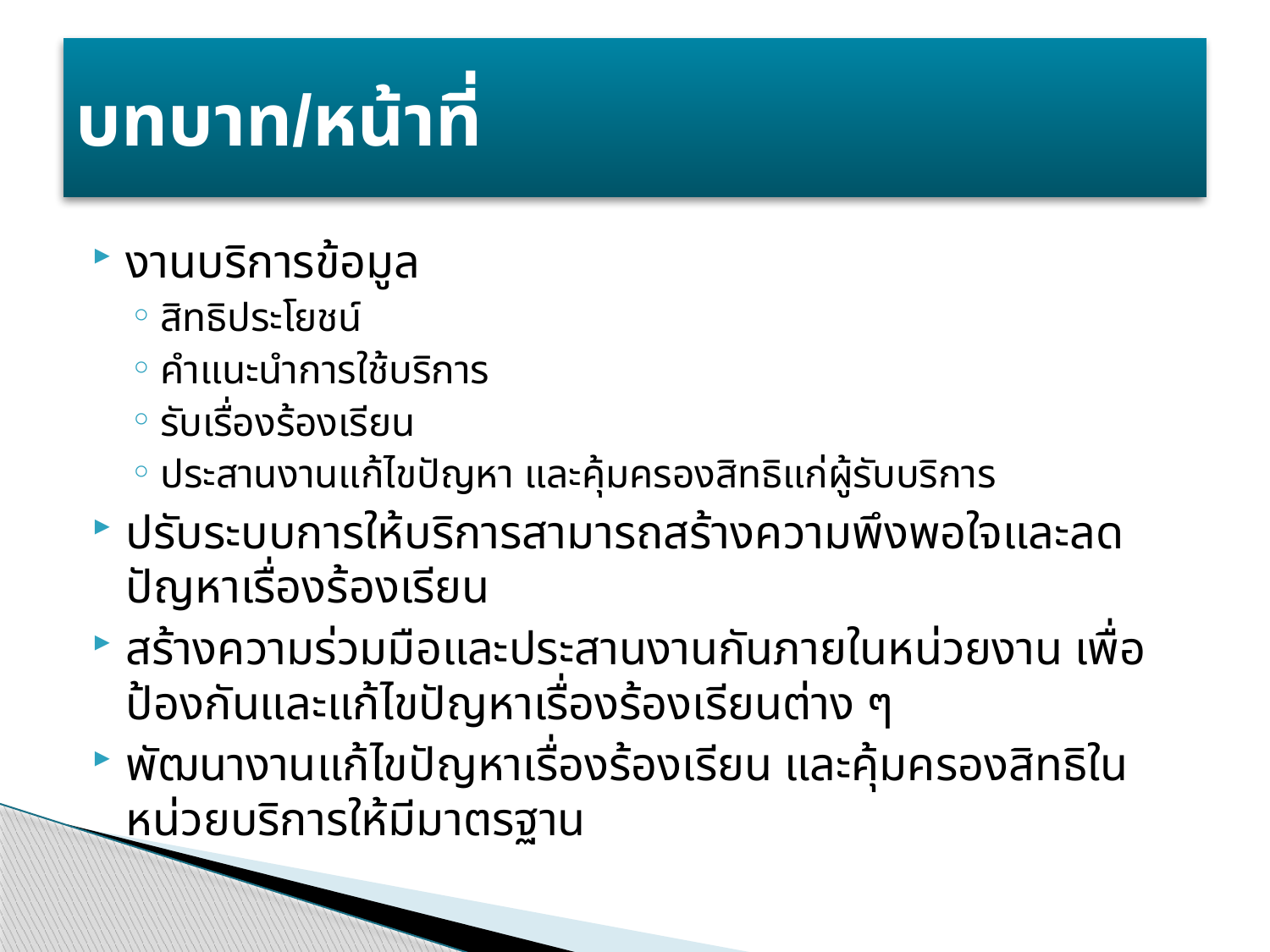

# บทบาท/หน้าที่
งานบริการข้อมูล
สิทธิประโยชน์
คำแนะนำการใช้บริการ
รับเรื่องร้องเรียน
ประสานงานแก้ไขปัญหา และคุ้มครองสิทธิแก่ผู้รับบริการ
ปรับระบบการให้บริการสามารถสร้างความพึงพอใจและลดปัญหาเรื่องร้องเรียน
สร้างความร่วมมือและประสานงานกันภายในหน่วยงาน เพื่อป้องกันและแก้ไขปัญหาเรื่องร้องเรียนต่าง ๆ
พัฒนางานแก้ไขปัญหาเรื่องร้องเรียน และคุ้มครองสิทธิในหน่วยบริการให้มีมาตรฐาน